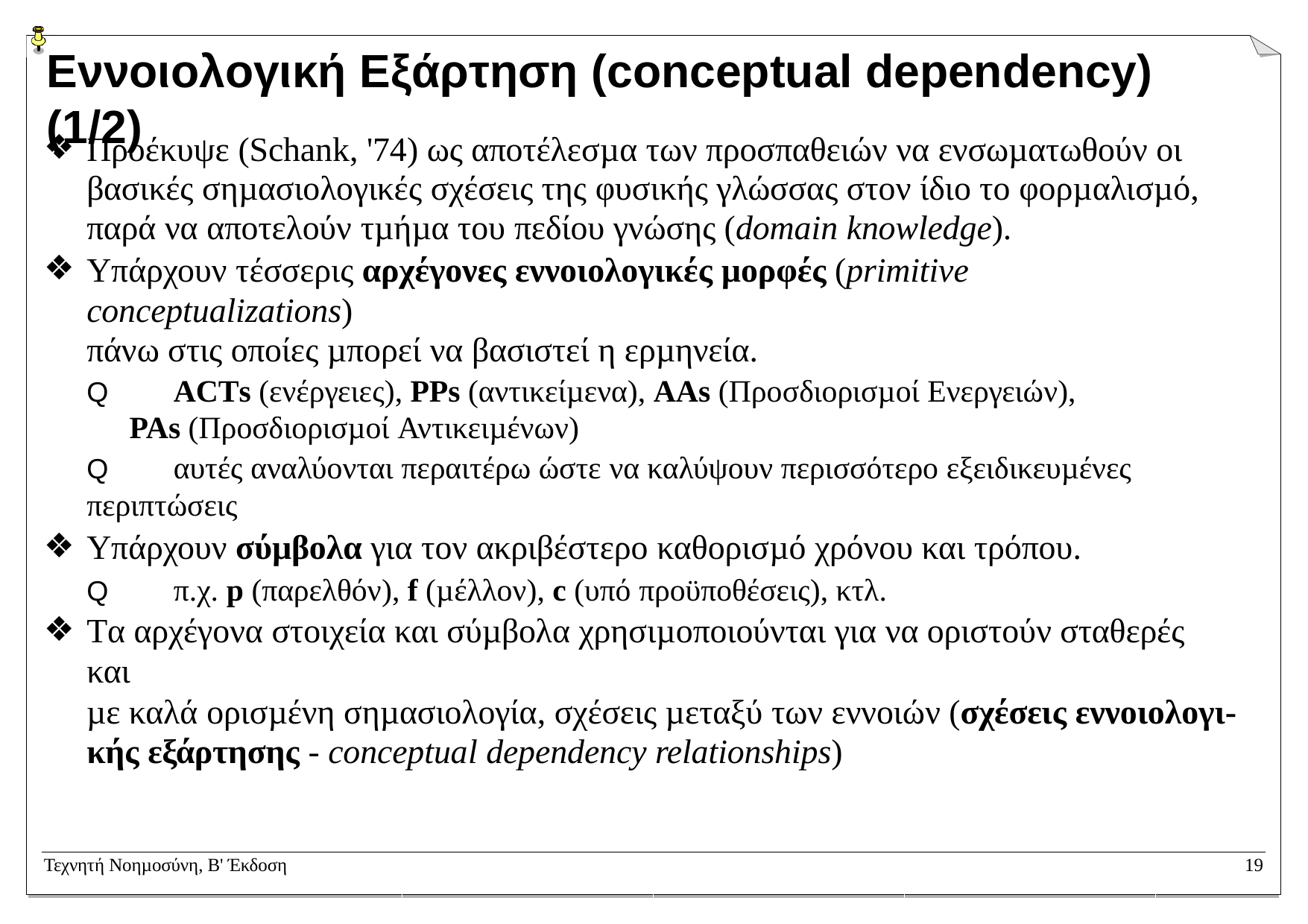

# Εννοιολογική Εξάρτηση (conceptual dependency) (1/2)

Προέκυψε (Schank, '74) ως αποτέλεσµα των προσπαθειών να ενσωµατωθούν οι βασικές σηµασιολογικές σχέσεις της φυσικής γλώσσας στον ίδιο το φορµαλισµό, παρά να αποτελούν τµήµα του πεδίου γνώσης (domain knowledge).
Υπάρχουν τέσσερις αρχέγονες εννοιολογικές µορφές (primitive conceptualizations)
πάνω στις οποίες µπορεί να βασιστεί η ερµηνεία.
Q	ACTs (ενέργειες), PPs (αντικείµενα), AAs (Προσδιορισµοί Ενεργειών),
PAs (Προσδιορισµοί Αντικειµένων)
Q	αυτές αναλύονται περαιτέρω ώστε να καλύψουν περισσότερο εξειδικευµένες περιπτώσεις
Υπάρχουν σύµβολα για τον ακριβέστερο καθορισµό χρόνου και τρόπου.
Q	π.χ. p (παρελθόν), f (µέλλον), c (υπό προϋποθέσεις), κτλ.
Τα αρχέγονα στοιχεία και σύµβολα χρησιµοποιούνται για να οριστούν σταθερές και
µε καλά ορισµένη σηµασιολογία, σχέσεις µεταξύ των εννοιών (σχέσεις εννοιολογι- κής εξάρτησης - conceptual dependency relationships)
Τεχνητή Νοηµοσύνη, B' Έκδοση
19